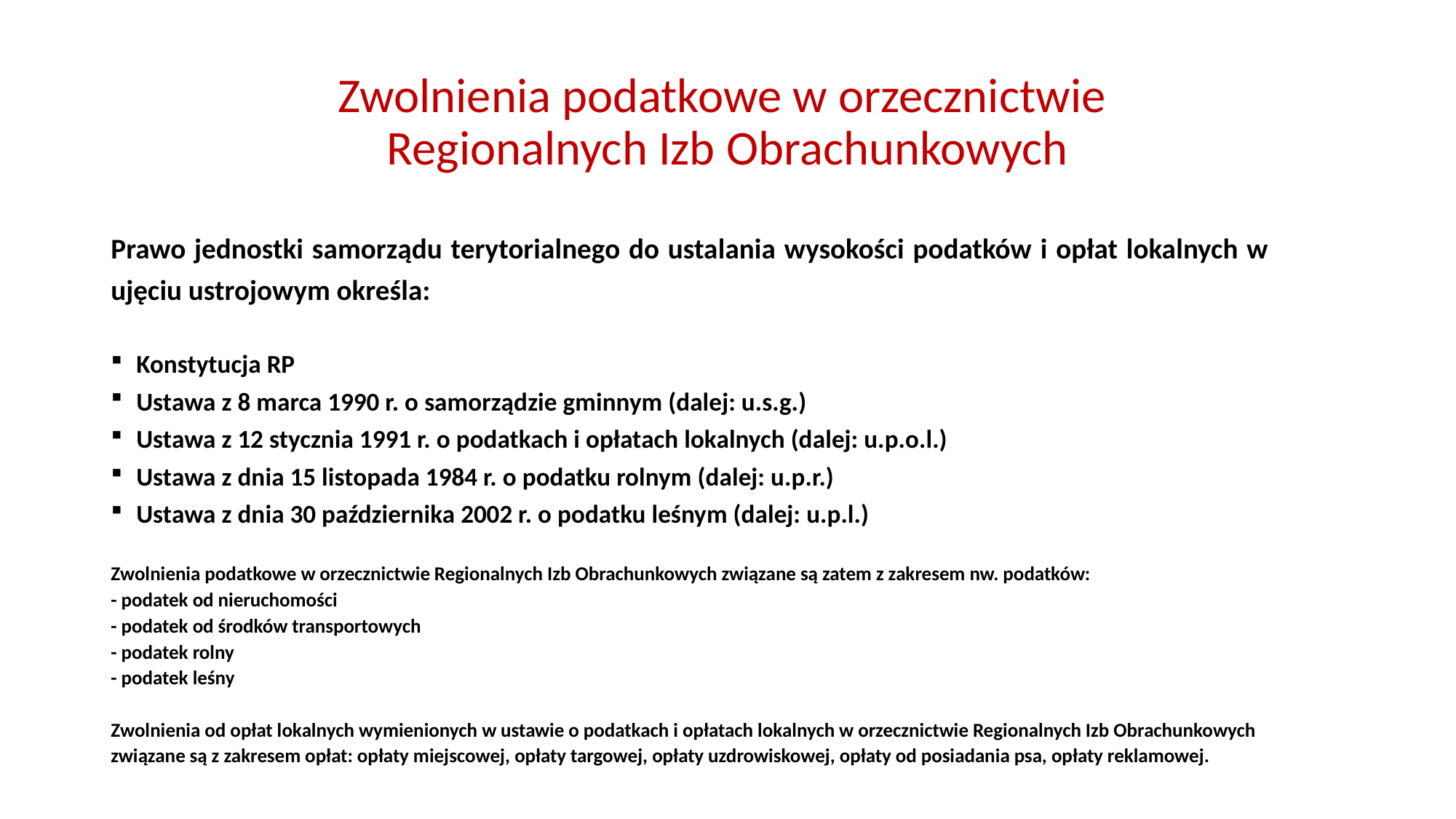

# Zwolnienia podatkowe w orzecznictwie Regionalnych Izb Obrachunkowych
Prawo jednostki samorządu terytorialnego do ustalania wysokości podatków i opłat lokalnych w ujęciu ustrojowym określa:

Konstytucja RP
Ustawa z 8 marca 1990 r. o samorządzie gminnym (dalej: u.s.g.)
Ustawa z 12 stycznia 1991 r. o podatkach i opłatach lokalnych (dalej: u.p.o.l.)
Ustawa z dnia 15 listopada 1984 r. o podatku rolnym (dalej: u.p.r.)
Ustawa z dnia 30 października 2002 r. o podatku leśnym (dalej: u.p.l.)

Zwolnienia podatkowe w orzecznictwie Regionalnych Izb Obrachunkowych związane są zatem z zakresem nw. podatków:
- podatek od nieruchomości
- podatek od środków transportowych
- podatek rolny
- podatek leśny

Zwolnienia od opłat lokalnych wymienionych w ustawie o podatkach i opłatach lokalnych w orzecznictwie Regionalnych Izb Obrachunkowych związane są z zakresem opłat: opłaty miejscowej, opłaty targowej, opłaty uzdrowiskowej, opłaty od posiadania psa, opłaty reklamowej.